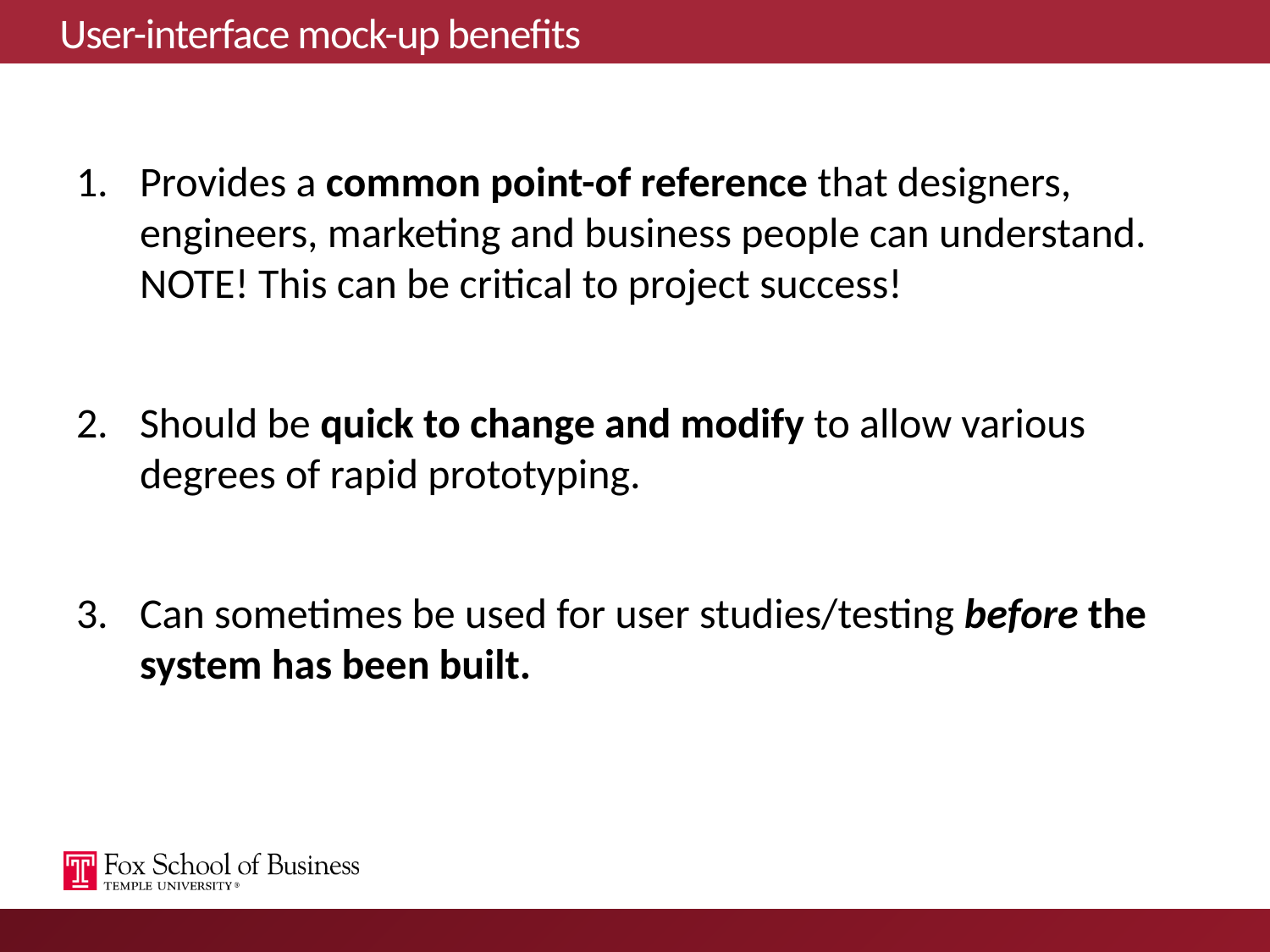

# User-interface mock-up benefits
Provides a common point-of reference that designers, engineers, marketing and business people can understand. NOTE! This can be critical to project success!

Should be quick to change and modify to allow various degrees of rapid prototyping.

Can sometimes be used for user studies/testing before the system has been built.